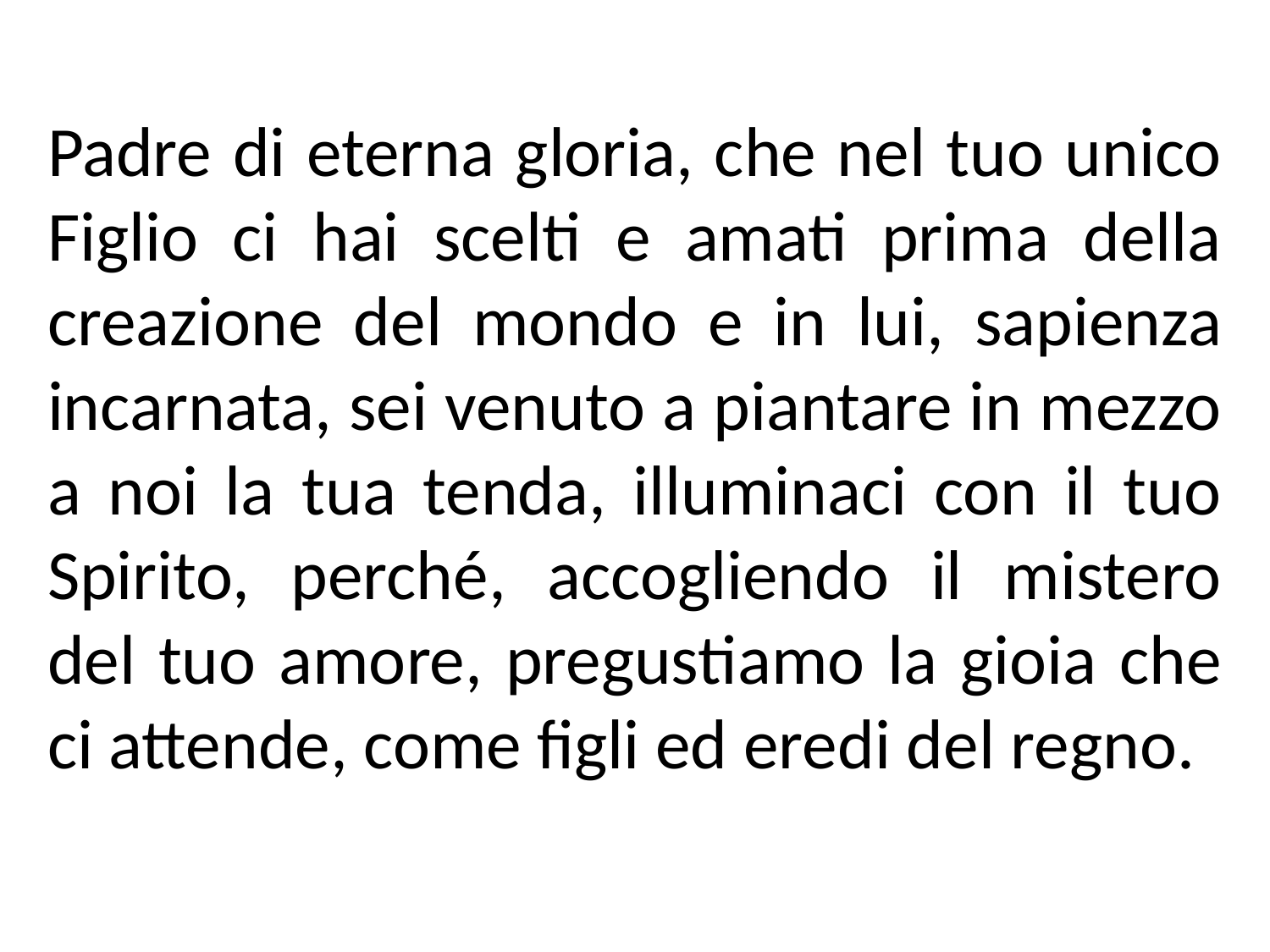

Padre di eterna gloria, che nel tuo unico Figlio ci hai scelti e amati prima della creazione del mondo e in lui, sapienza incarnata, sei venuto a piantare in mezzo a noi la tua tenda, illuminaci con il tuo Spirito, perché, accogliendo il mistero del tuo amore, pregustiamo la gioia che ci attende, come figli ed eredi del regno.